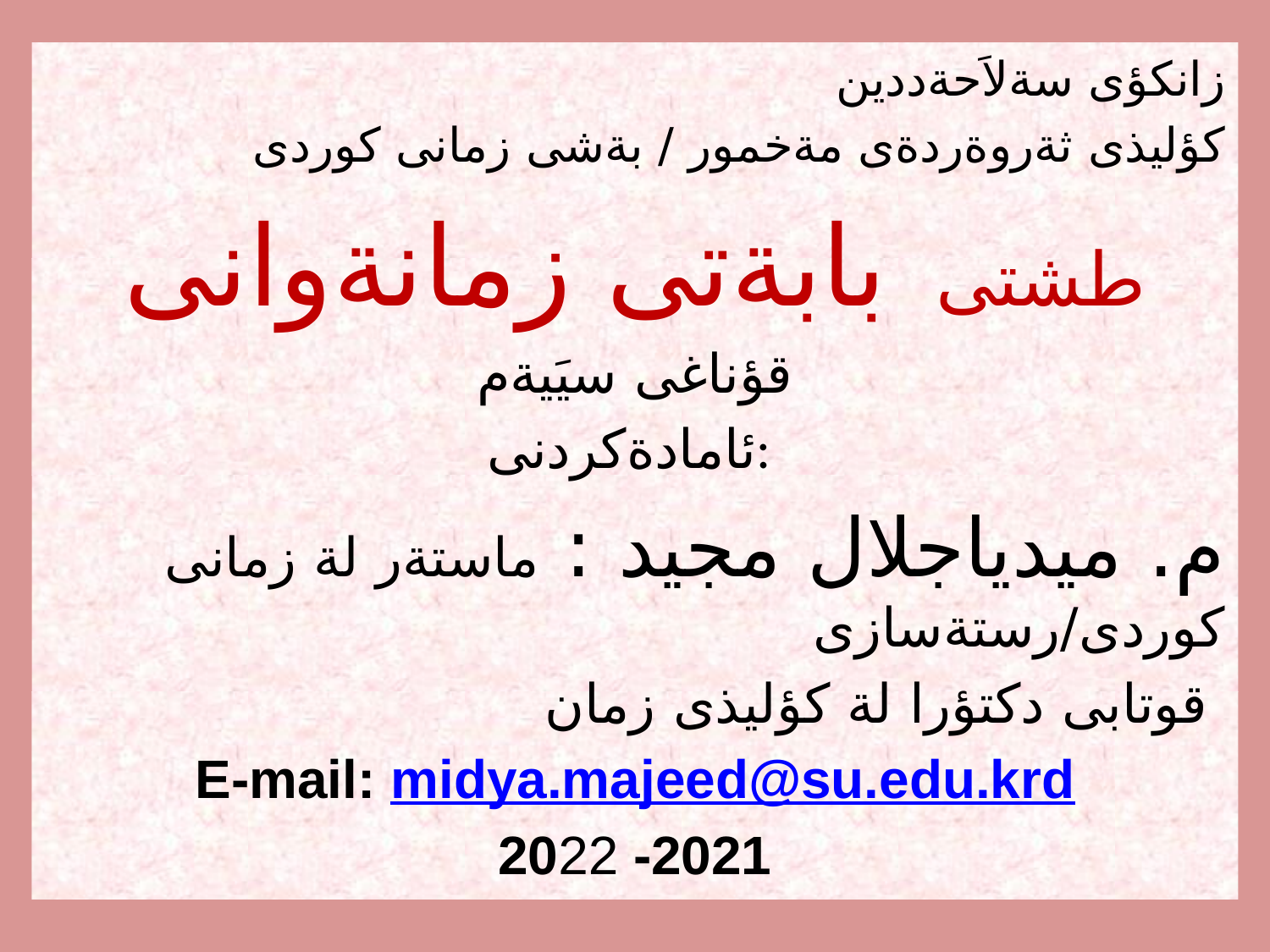

زانكؤى سةلاَحةددين
كؤليذى ثةروةردةى مةخمور / بةشى زمانى كوردى
   طشتى  بابةتى زمانةوانى
قؤناغى سيَيةم
ئامادةكردنى:
م. ميدياجلال مجيد : ماستةر لة زمانى كوردى/رستةسازى
قوتابى دكتؤرا لة كؤليذى زمان
E-mail: midya.majeed@su.edu.krd
2022 -2021